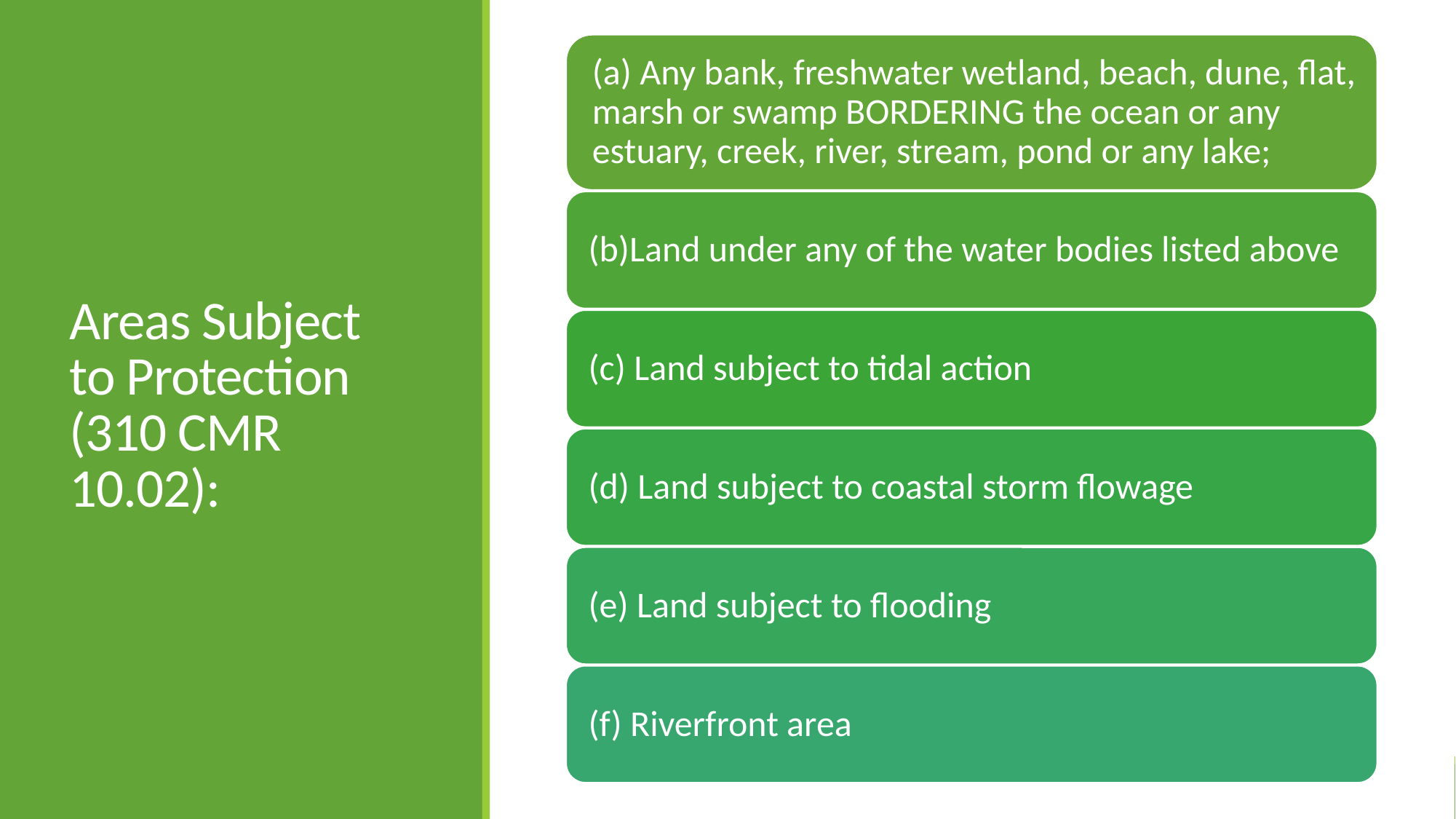

(a) Any bank, freshwater wetland, beach, dune, flat, marsh or swamp BORDERING the ocean or any estuary, creek, river, stream, pond or any lake;
(b)Land under any of the water bodies listed above
(c) Land subject to tidal action
(d) Land subject to coastal storm flowage
(e) Land subject to flooding
(f) Riverfront area
# Areas Subject to Protection (310 CMR 10.02):